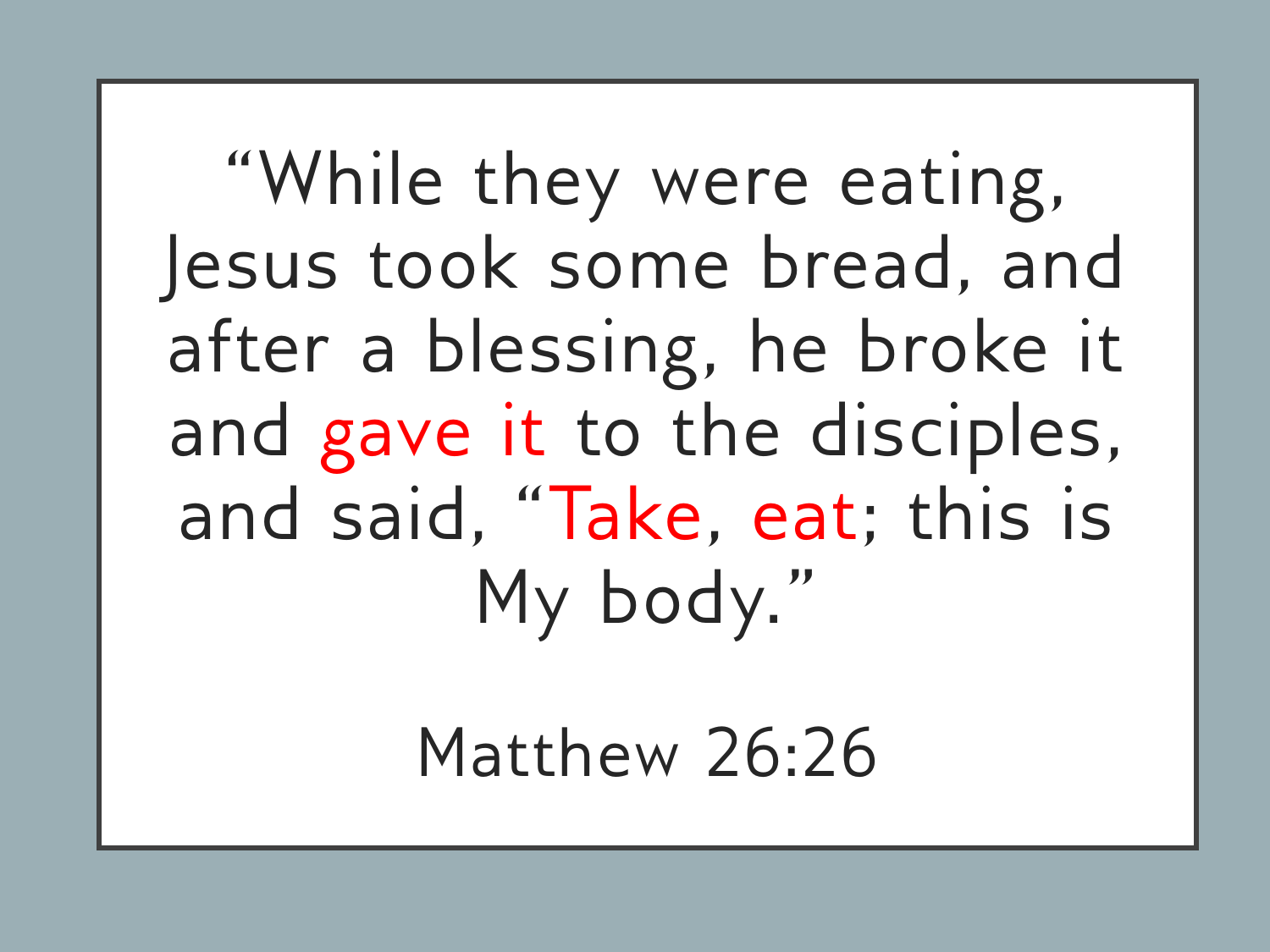

# “While they were eating, Jesus took some bread, and after a blessing, he broke it and gave it to the disciples, and said, “Take, eat; this is My body.” Matthew 26:26